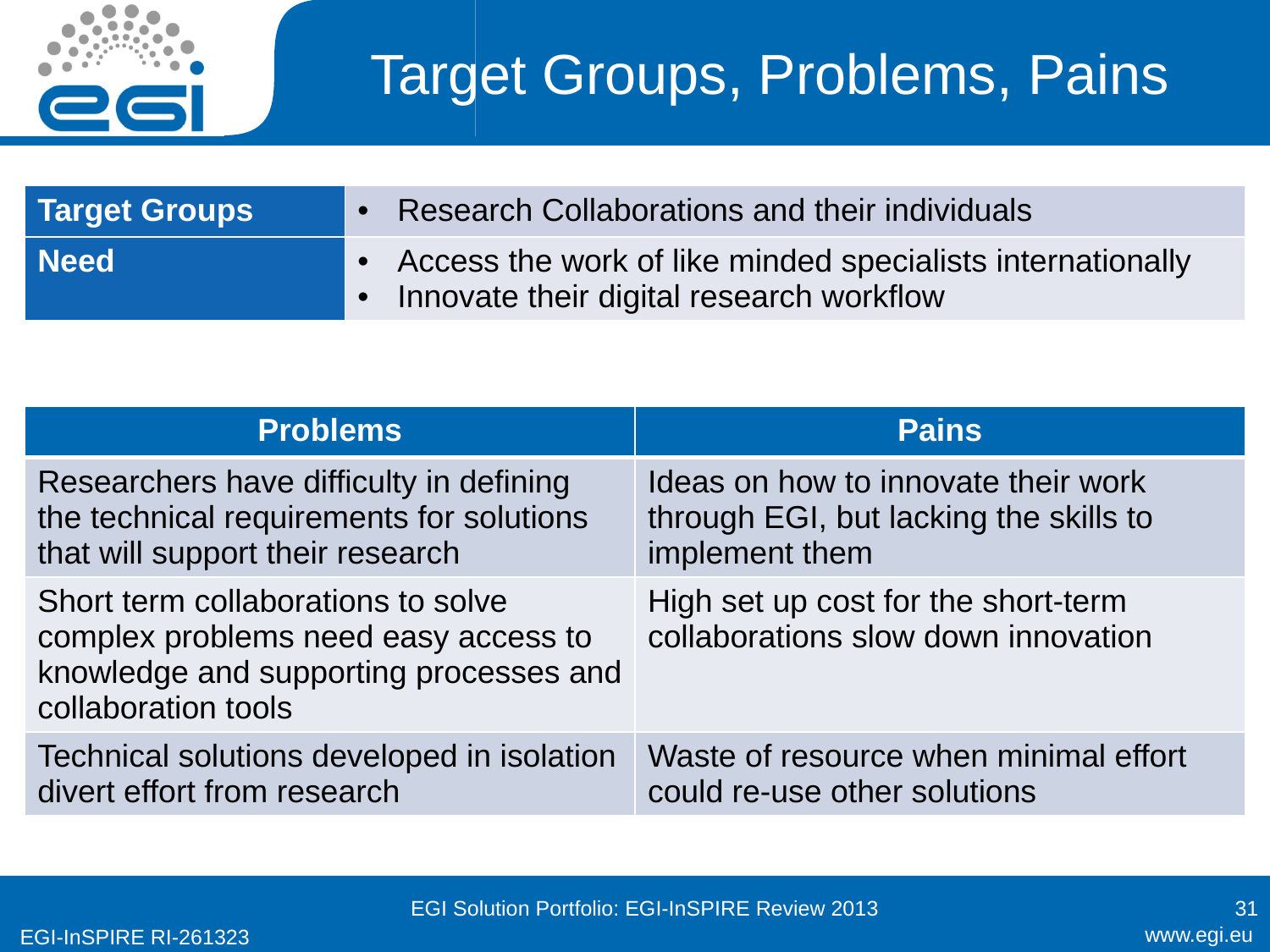

# Target Groups, Problems, Pains
| Target Groups | Research Collaborations and their individuals |
| --- | --- |
| Need | Access the work of like minded specialists internationally Innovate their digital research workflow |
| Problems | Pains |
| --- | --- |
| Researchers have difficulty in defining the technical requirements for solutions that will support their research | Ideas on how to innovate their work through EGI, but lacking the skills to implement them |
| Short term collaborations to solve complex problems need easy access to knowledge and supporting processes and collaboration tools | High set up cost for the short-term collaborations slow down innovation |
| Technical solutions developed in isolation divert effort from research | Waste of resource when minimal effort could re-use other solutions |
EGI Solution Portfolio: EGI-InSPIRE Review 2013
31